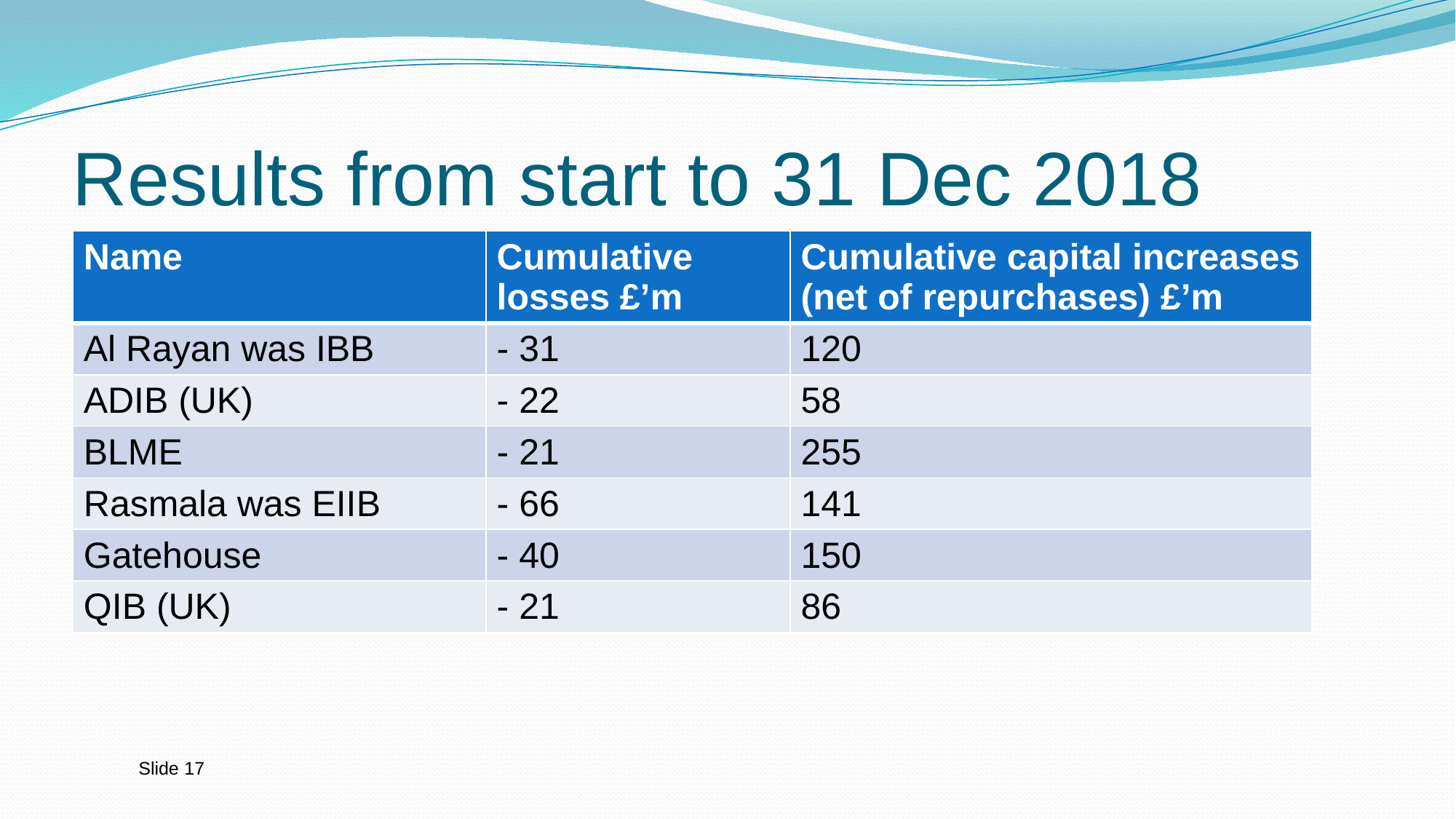

# Results from start to 31 Dec 2018
| Name | Cumulative losses £’m | Cumulative capital increases (net of repurchases) £’m |
| --- | --- | --- |
| Al Rayan was IBB | - 31 | 120 |
| ADIB (UK) | - 22 | 58 |
| BLME | - 21 | 255 |
| Rasmala was EIIB | - 66 | 141 |
| Gatehouse | - 40 | 150 |
| QIB (UK) | - 21 | 86 |
Slide 17